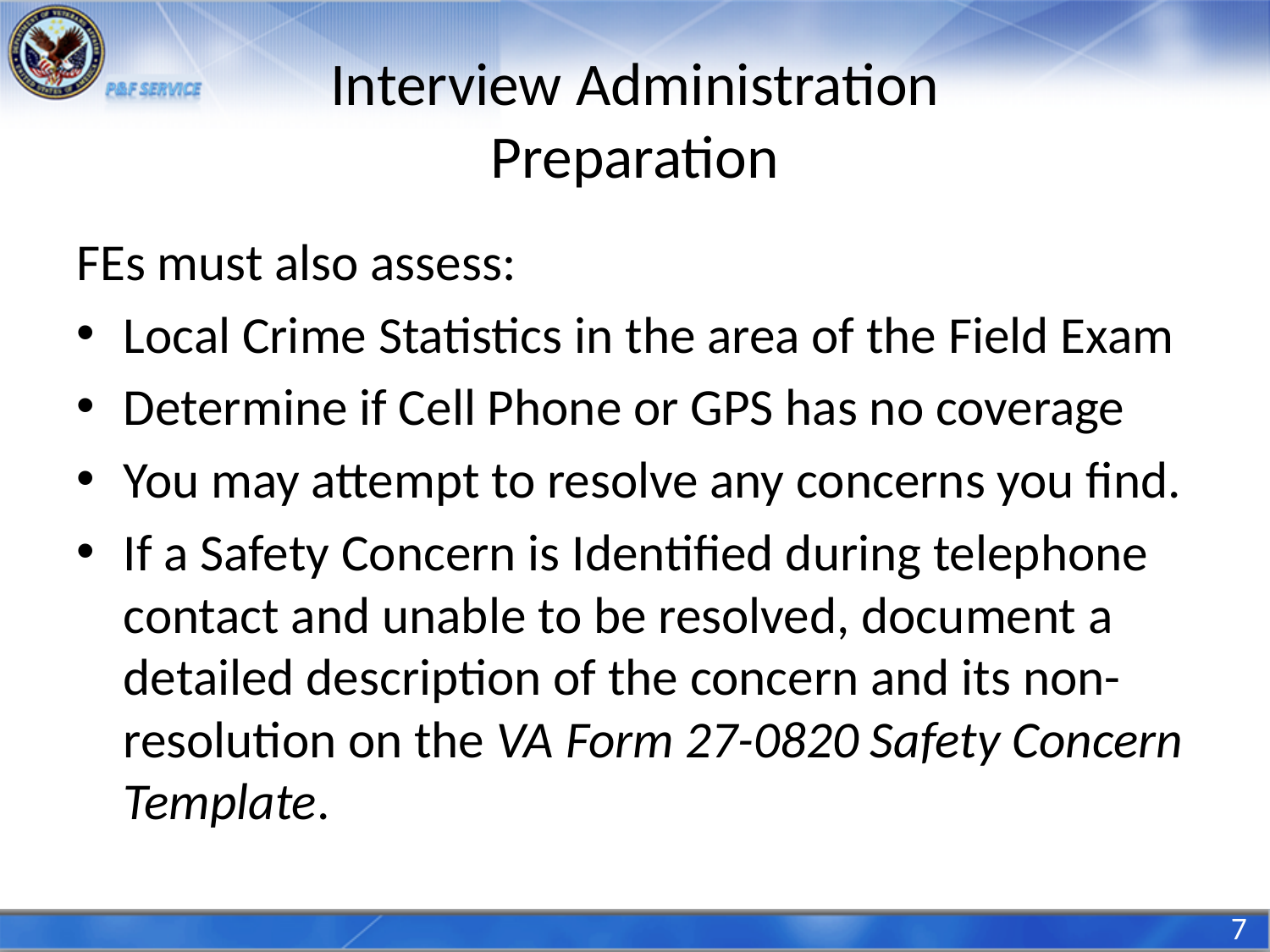

# Interview Administration Preparation
FEs must also assess:
Local Crime Statistics in the area of the Field Exam
Determine if Cell Phone or GPS has no coverage
You may attempt to resolve any concerns you find.
If a Safety Concern is Identified during telephone contact and unable to be resolved, document a detailed description of the concern and its non-resolution on the VA Form 27-0820 Safety Concern Template.
7